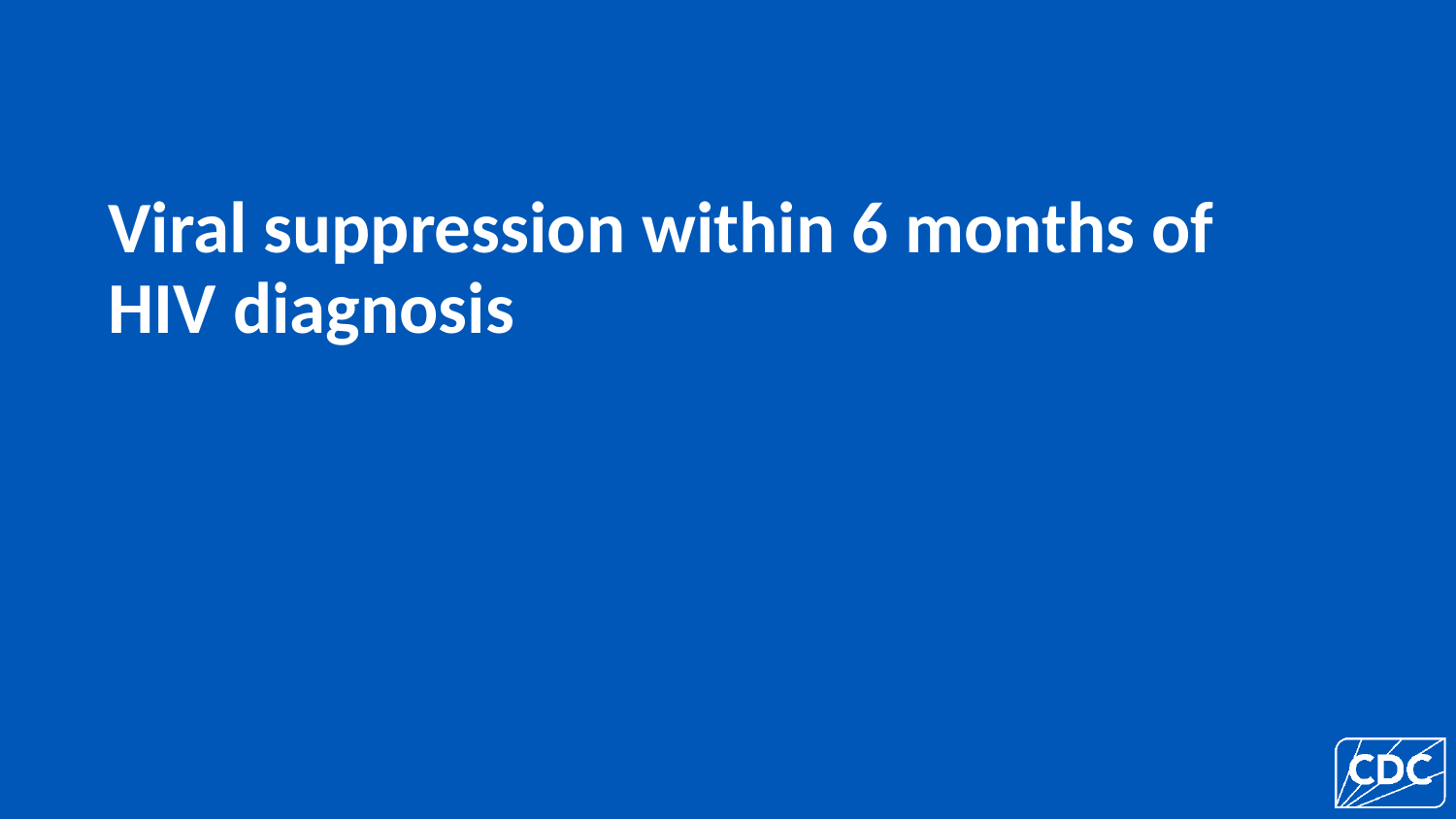

# Viral suppression within 6 months of HIV ﻿﻿diagnosis